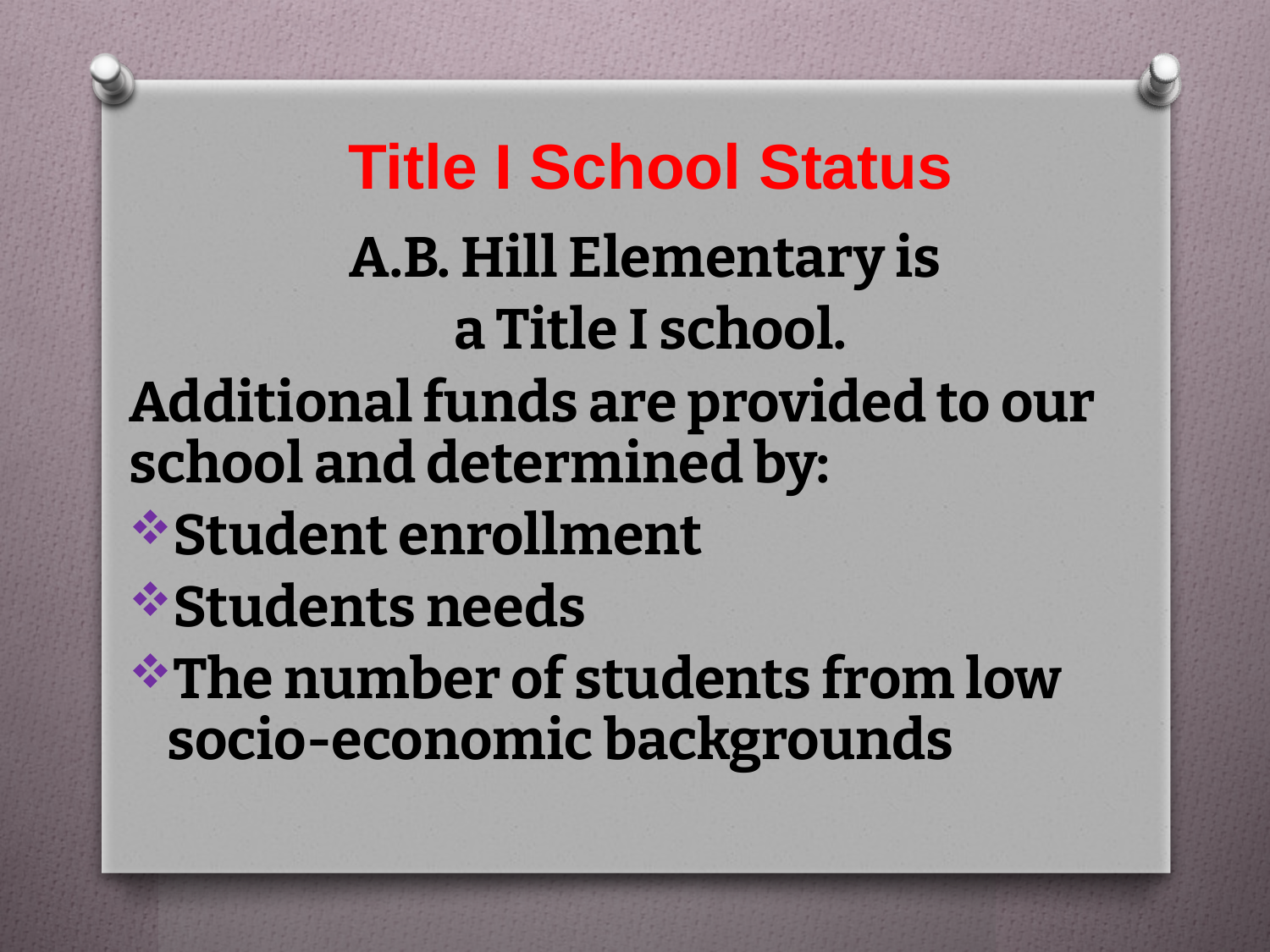

# Title I School Status
A.B. Hill Elementary is
a Title I school.
Additional funds are provided to our school and determined by:
Student enrollment
Students needs
The number of students from low socio-economic backgrounds